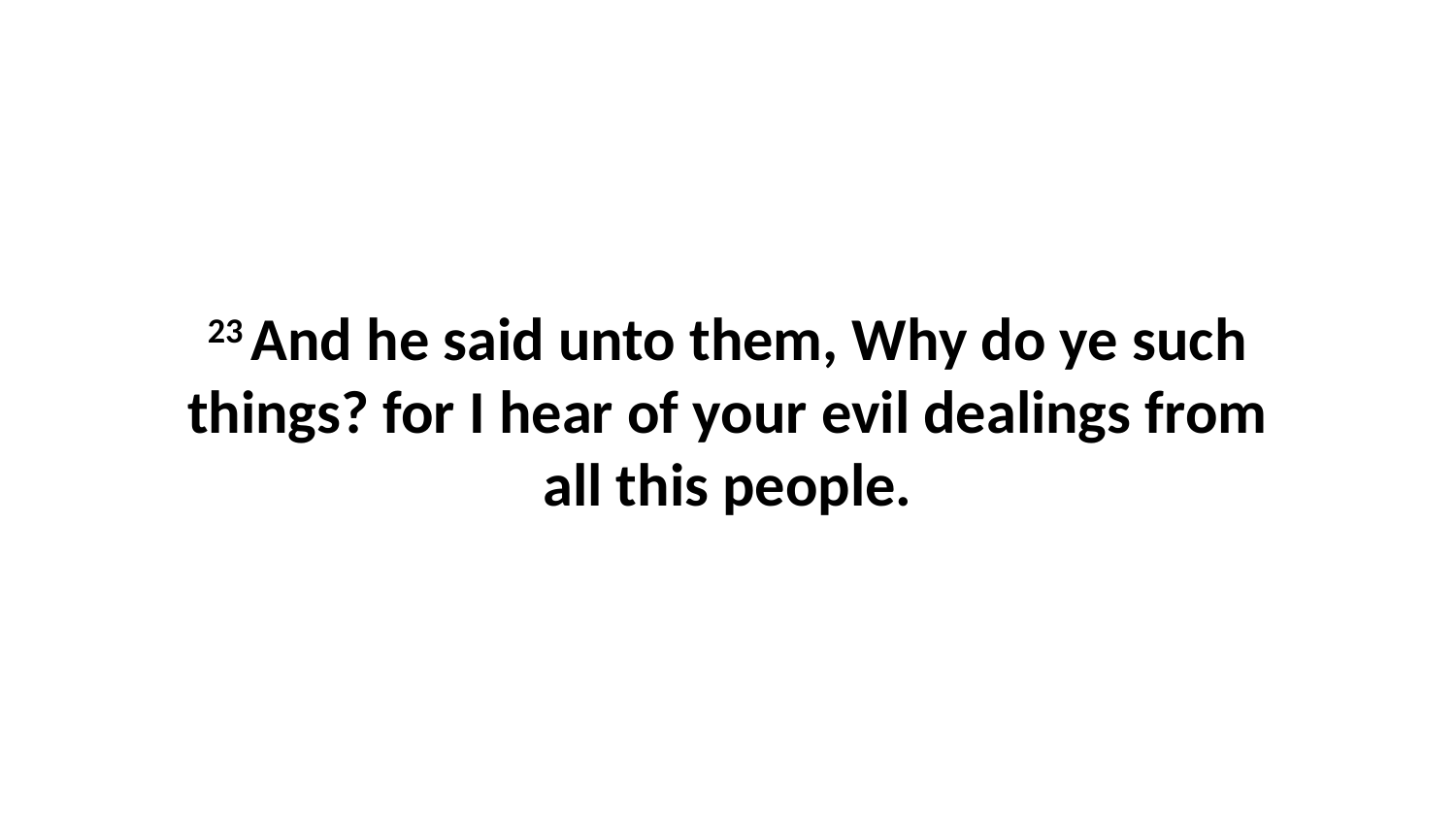

23 And he said unto them, Why do ye such things? for I hear of your evil dealings from all this people.